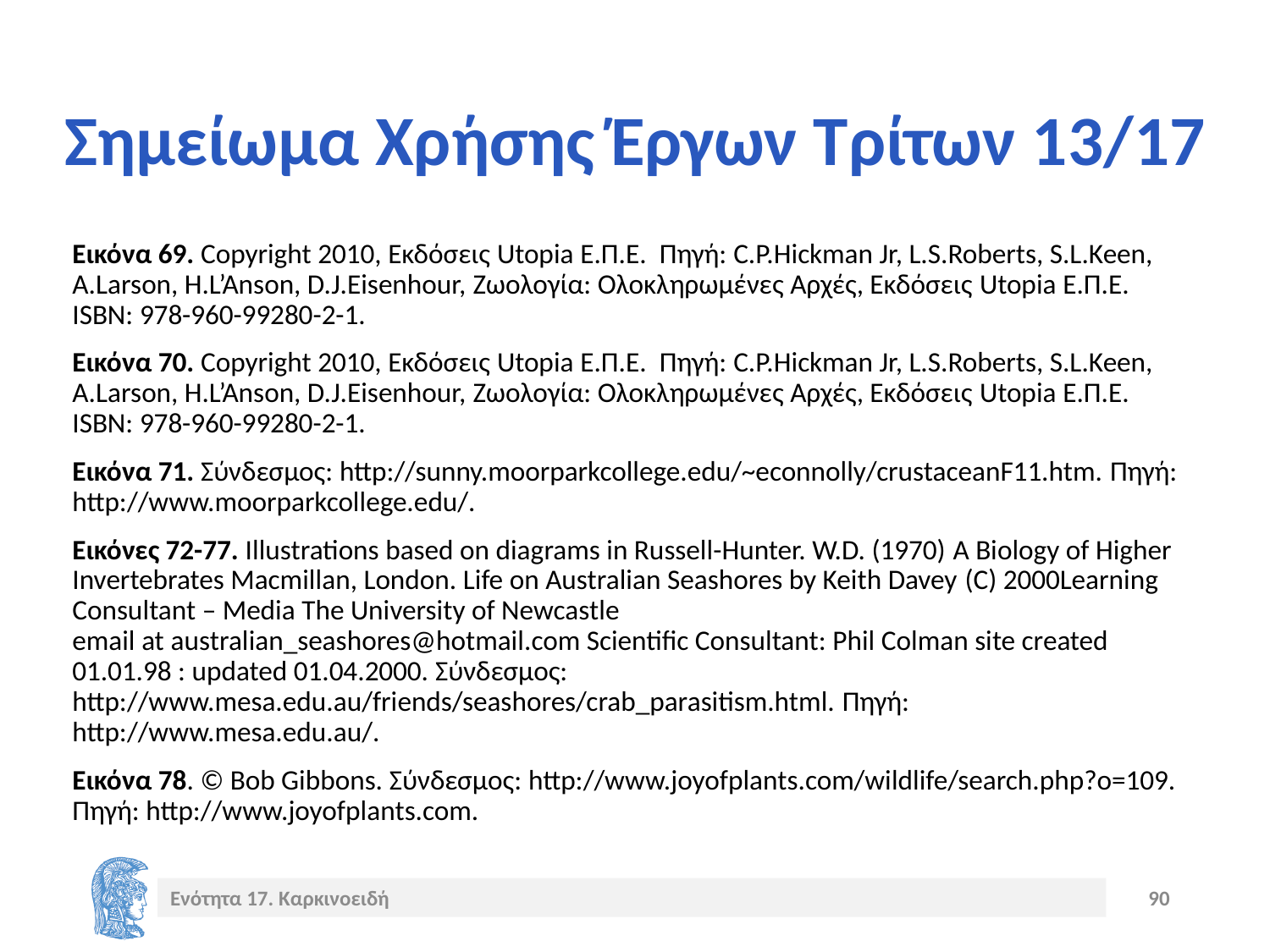

# Σημείωμα Χρήσης Έργων Τρίτων 13/17
Εικόνα 69. Copyright 2010, Εκδόσεις Utopia Ε.Π.Ε.  Πηγή: C.P.Hickman Jr, L.S.Roberts, S.L.Keen, A.Larson, H.L’Anson, D.J.Eisenhour, Ζωολογία: Ολοκληρωμένες Αρχές, Εκδόσεις Utopia Ε.Π.Ε.  ISBN: 978-960-99280-2-1.
Εικόνα 70. Copyright 2010, Εκδόσεις Utopia Ε.Π.Ε.  Πηγή: C.P.Hickman Jr, L.S.Roberts, S.L.Keen, A.Larson, H.L’Anson, D.J.Eisenhour, Ζωολογία: Ολοκληρωμένες Αρχές, Εκδόσεις Utopia Ε.Π.Ε.  ISBN: 978-960-99280-2-1.
Εικόνα 71. Σύνδεσμος: http://sunny.moorparkcollege.edu/~econnolly/crustaceanF11.htm. Πηγή: http://www.moorparkcollege.edu/.
Εικόνες 72-77. Illustrations based on diagrams in Russell-Hunter. W.D. (1970) A Biology of Higher Invertebrates Macmillan, London. Life on Australian Seashores by Keith Davey (C) 2000Learning Consultant – Media The University of Newcastle
email at australian_seashores@hotmail.com Scientific Consultant: Phil Colman site created 01.01.98 : updated 01.04.2000. Σύνδεσμος: http://www.mesa.edu.au/friends/seashores/crab_parasitism.html. Πηγή: http://www.mesa.edu.au/.
Εικόνα 78. © Bob Gibbons. Σύνδεσμος: http://www.joyofplants.com/wildlife/search.php?o=109. Πηγή: http://www.joyofplants.com.
Ενότητα 17. Καρκινοειδή
90